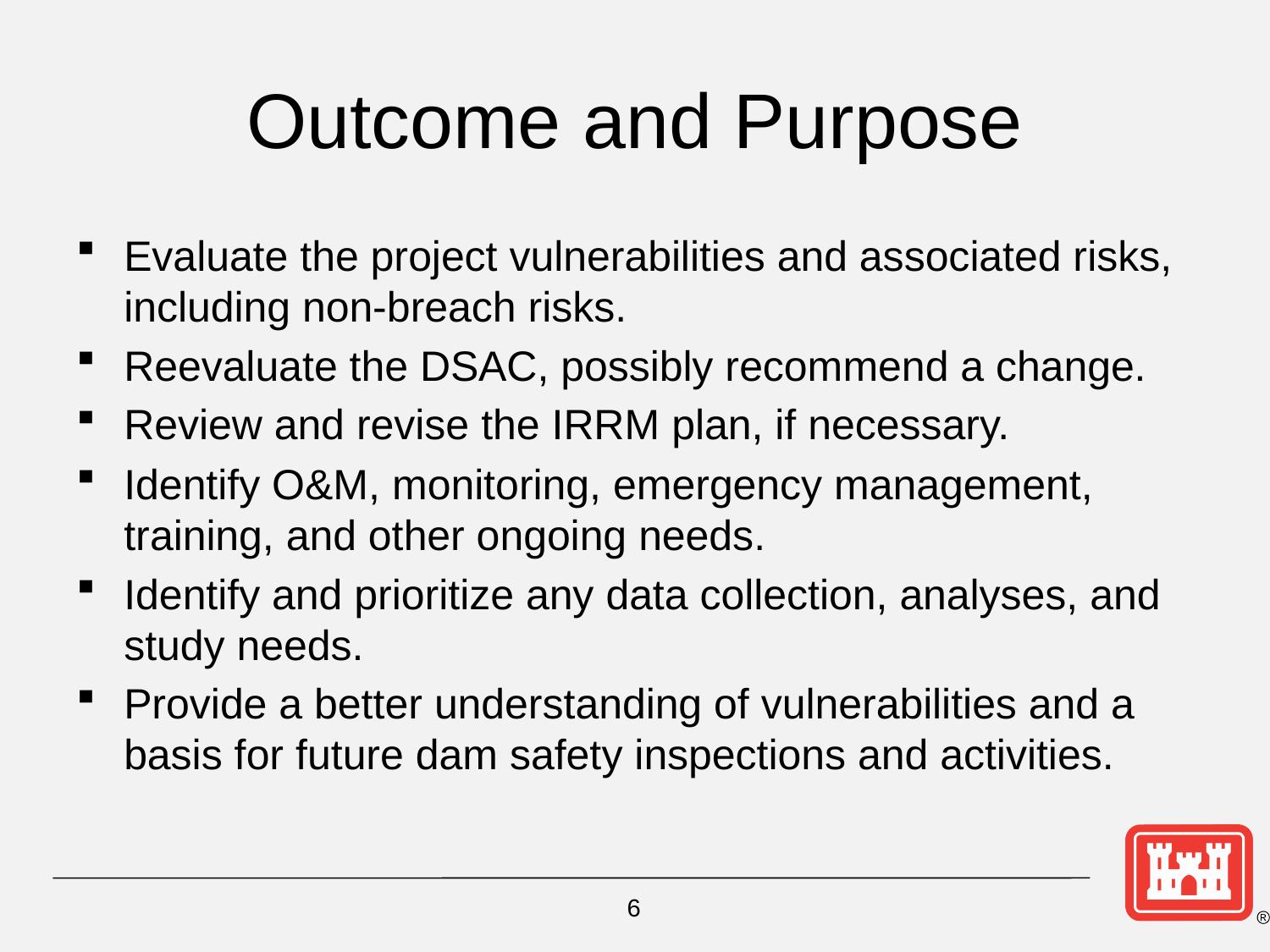

# Outcome and Purpose
Evaluate the project vulnerabilities and associated risks, including non-breach risks.
Reevaluate the DSAC, possibly recommend a change.
Review and revise the IRRM plan, if necessary.
Identify O&M, monitoring, emergency management, training, and other ongoing needs.
Identify and prioritize any data collection, analyses, and study needs.
Provide a better understanding of vulnerabilities and a basis for future dam safety inspections and activities.
6